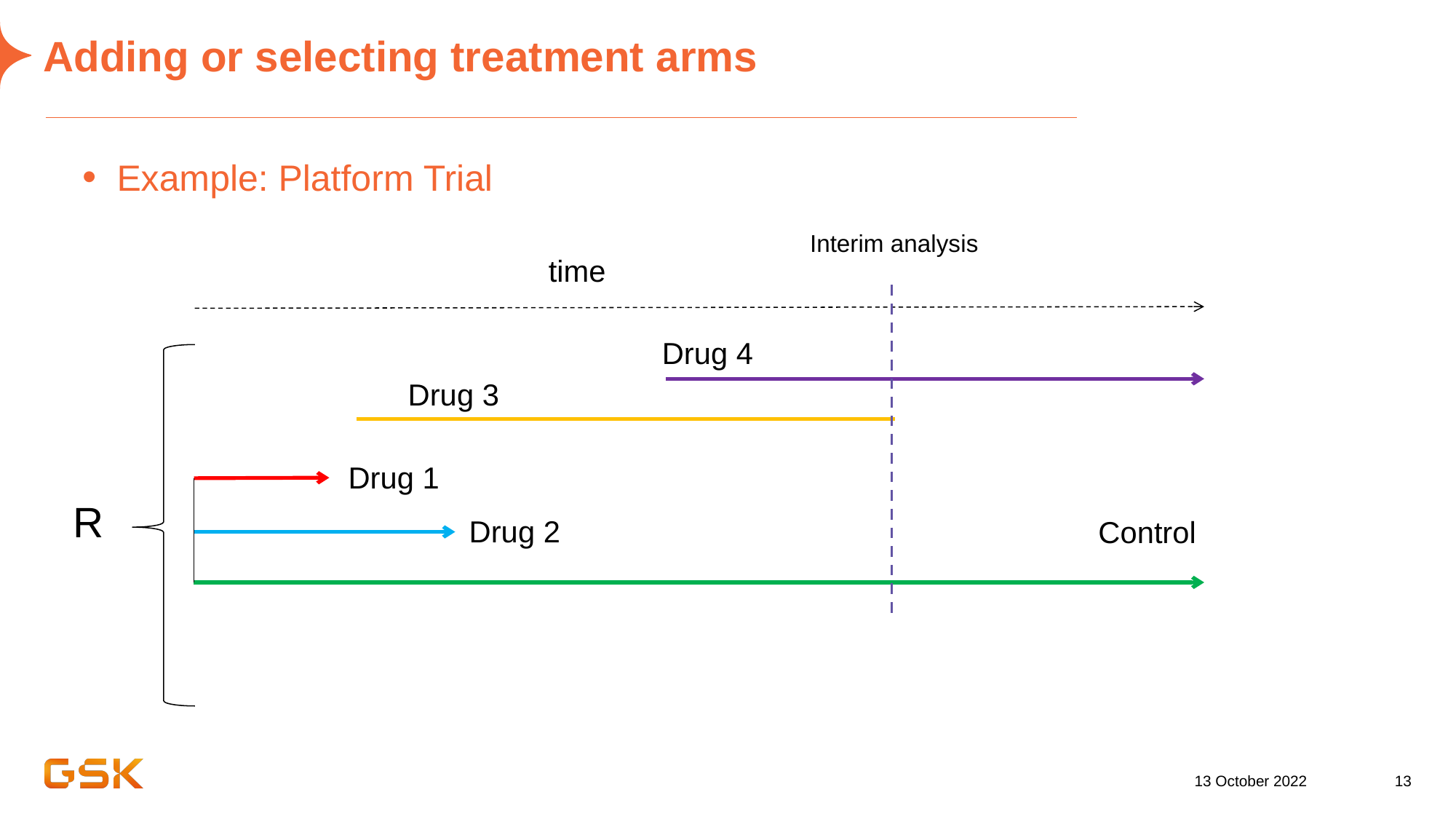

# Adding or selecting treatment arms
Example: Platform Trial
Interim analysis
time
Drug 4

Drug 3
Drug 1
R
Drug 2
Control
13 October 2022
13